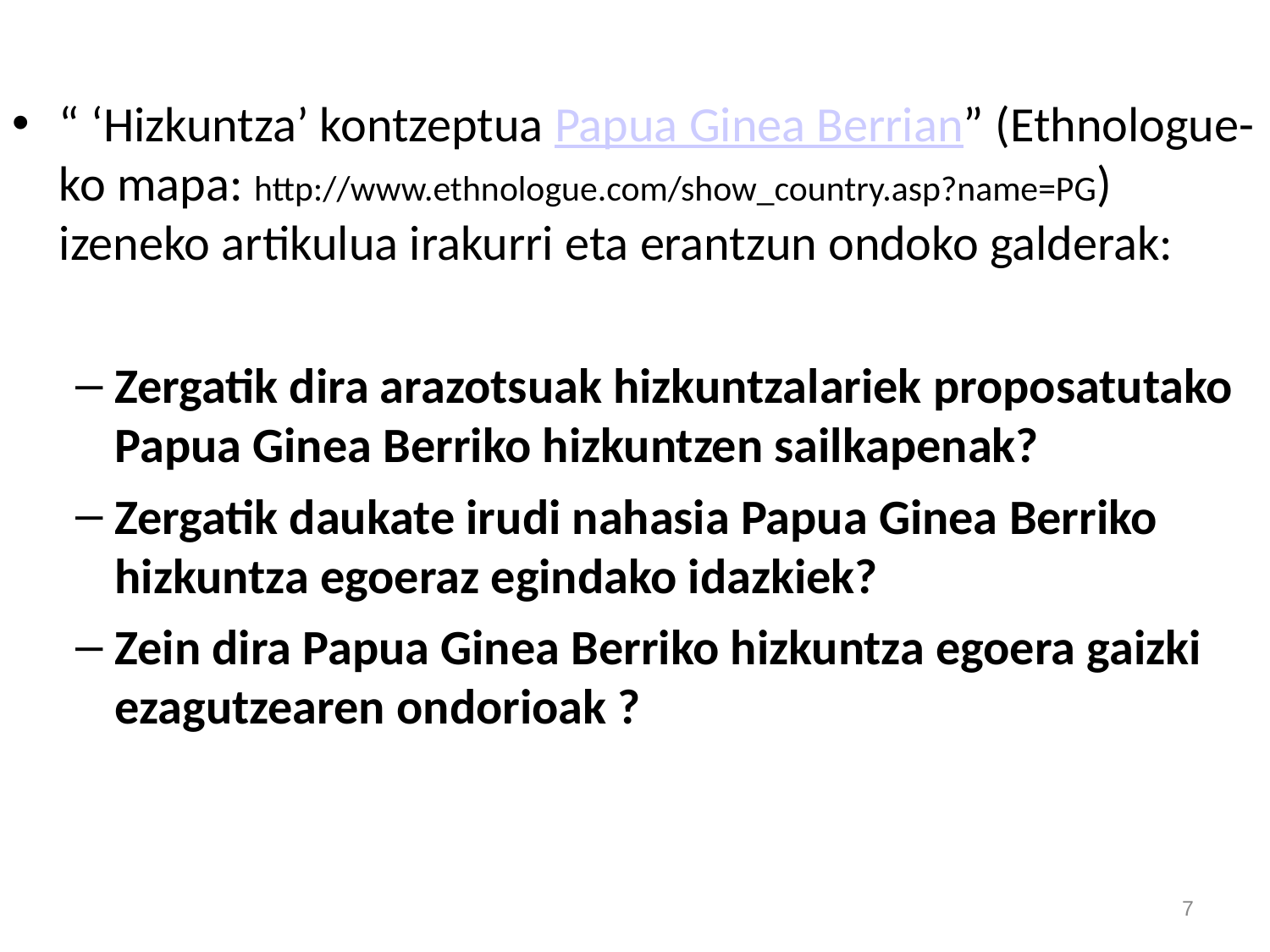

“ ‘Hizkuntza’ kontzeptua Papua Ginea Berrian” (Ethnologue-ko mapa: http://www.ethnologue.com/show_country.asp?name=PG) izeneko artikulua irakurri eta erantzun ondoko galderak:

Zergatik dira arazotsuak hizkuntzalariek proposatutako Papua Ginea Berriko hizkuntzen sailkapenak?
Zergatik daukate irudi nahasia Papua Ginea Berriko hizkuntza egoeraz egindako idazkiek?
Zein dira Papua Ginea Berriko hizkuntza egoera gaizki ezagutzearen ondorioak ?
7